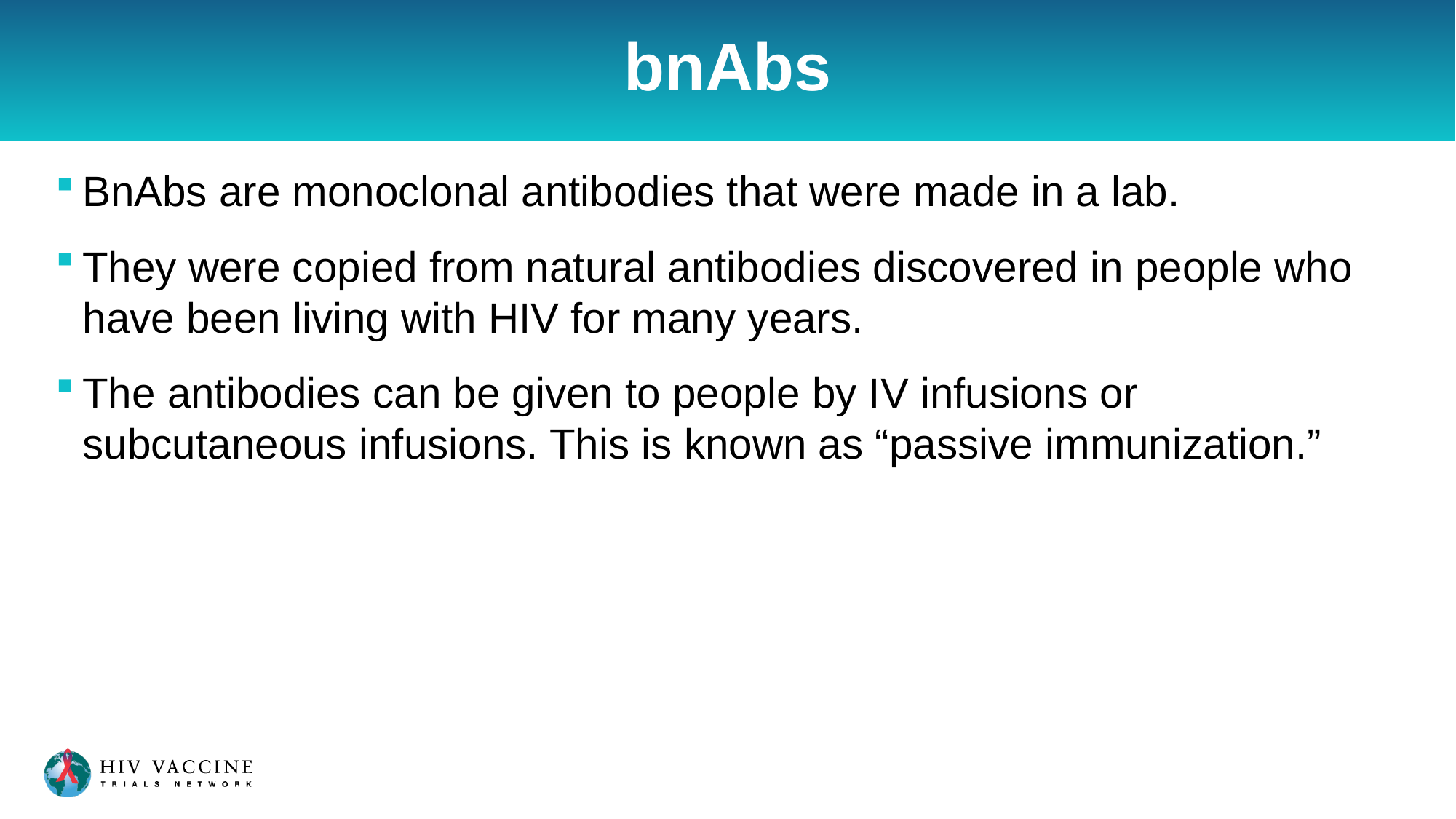

# bnAbs
BnAbs are monoclonal antibodies that were made in a lab.
They were copied from natural antibodies discovered in people who have been living with HIV for many years.
The antibodies can be given to people by IV infusions or subcutaneous infusions. This is known as “passive immunization.”